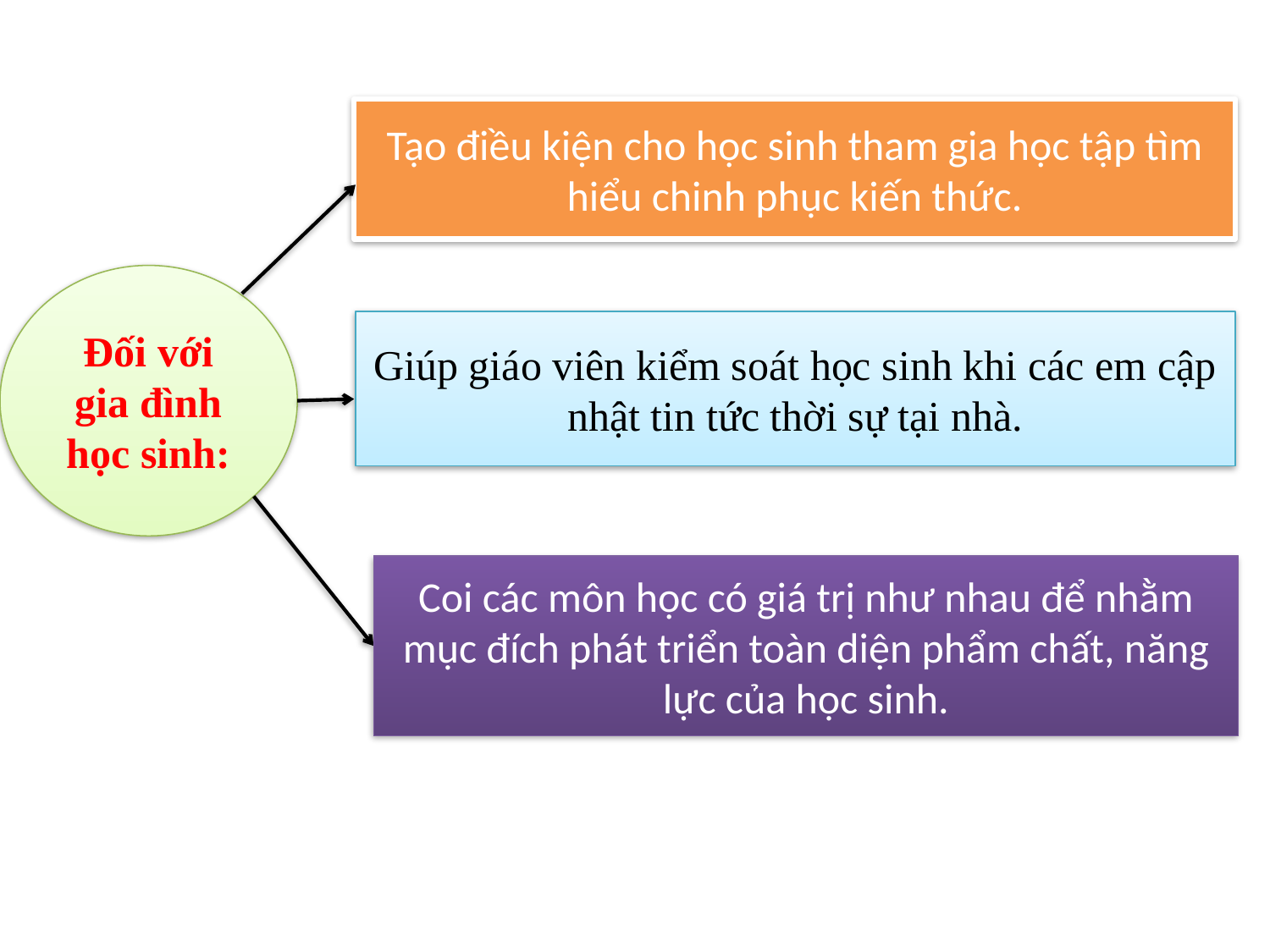

Tạo điều kiện cho học sinh tham gia học tập tìm hiểu chinh phục kiến thức.
Đối với gia đình học sinh:
Giúp giáo viên kiểm soát học sinh khi các em cập nhật tin tức thời sự tại nhà.
Coi các môn học có giá trị như nhau để nhằm mục đích phát triển toàn diện phẩm chất, năng lực của học sinh.